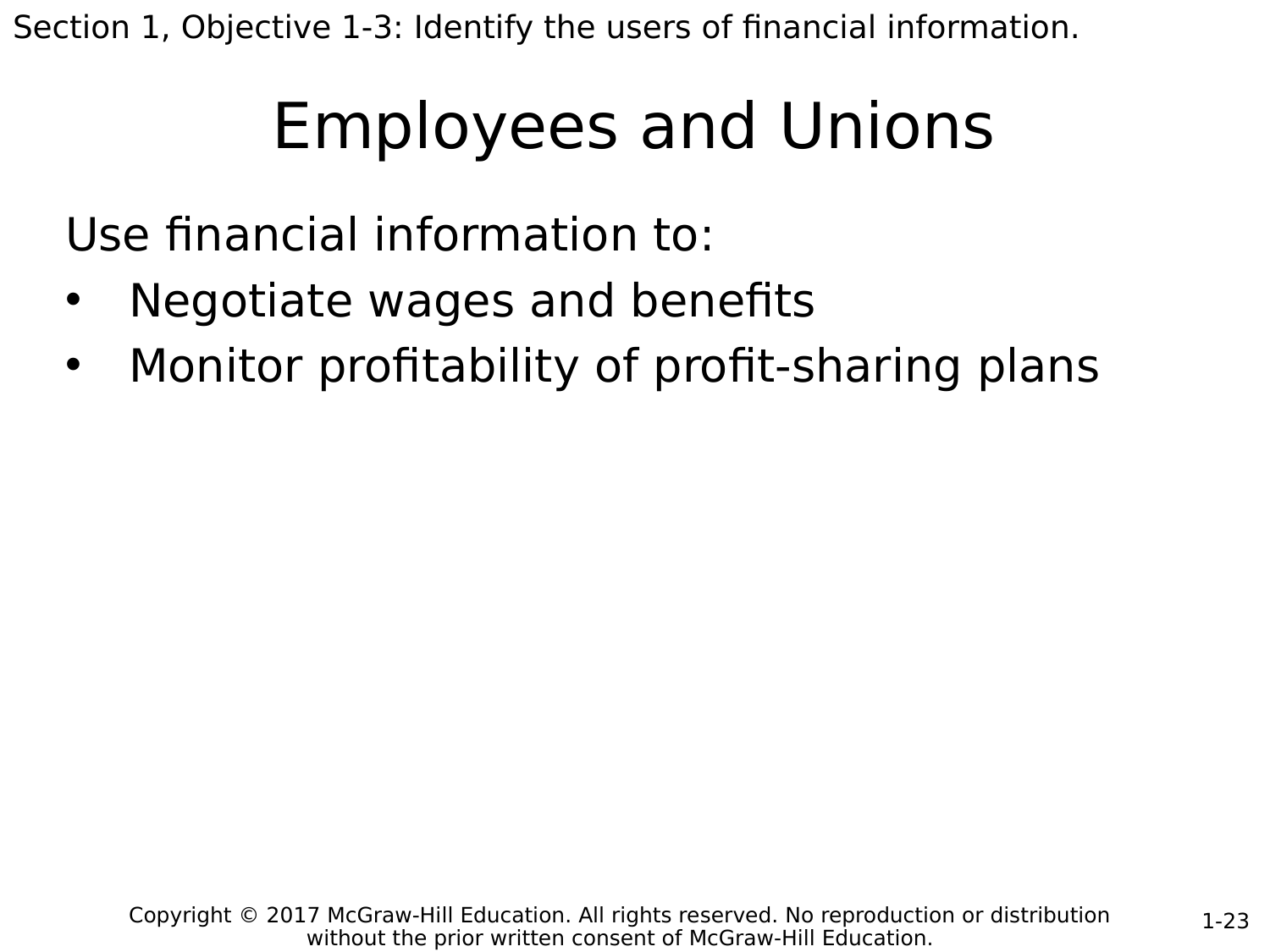

Section 1, Objective 1-3: Identify the users of financial information.
# Employees and Unions
Use financial information to:
Negotiate wages and benefits
Monitor profitability of profit-sharing plans